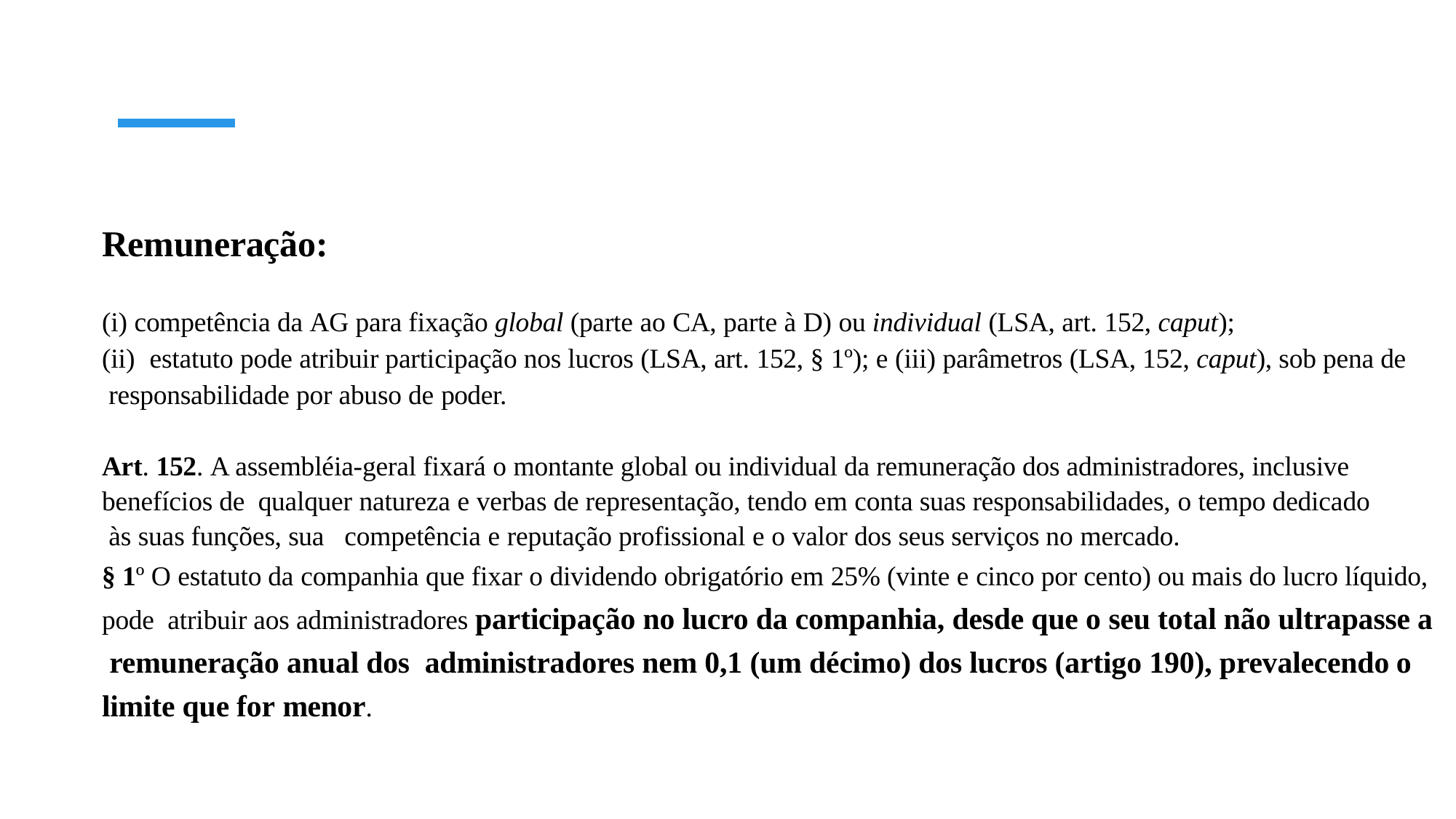

Remuneração:

(i) competência da AG para fixação global (parte ao CA, parte à D) ou individual (LSA, art. 152, caput);
estatuto pode atribuir participação nos lucros (LSA, art. 152, § 1º); e (iii) parâmetros (LSA, 152, caput), sob pena de
 responsabilidade por abuso de poder.

Art. 152. A assembléia-geral fixará o montante global ou individual da remuneração dos administradores, inclusive
benefícios de  qualquer natureza e verbas de representação, tendo em conta suas responsabilidades, o tempo dedicado
 às suas funções, sua   competência e reputação profissional e o valor dos seus serviços no mercado.
§ 1º O estatuto da companhia que fixar o dividendo obrigatório em 25% (vinte e cinco por cento) ou mais do lucro líquido,
pode  atribuir aos administradores participação no lucro da companhia, desde que o seu total não ultrapasse a
 remuneração anual dos  administradores nem 0,1 (um décimo) dos lucros (artigo 190), prevalecendo o
limite que for menor.